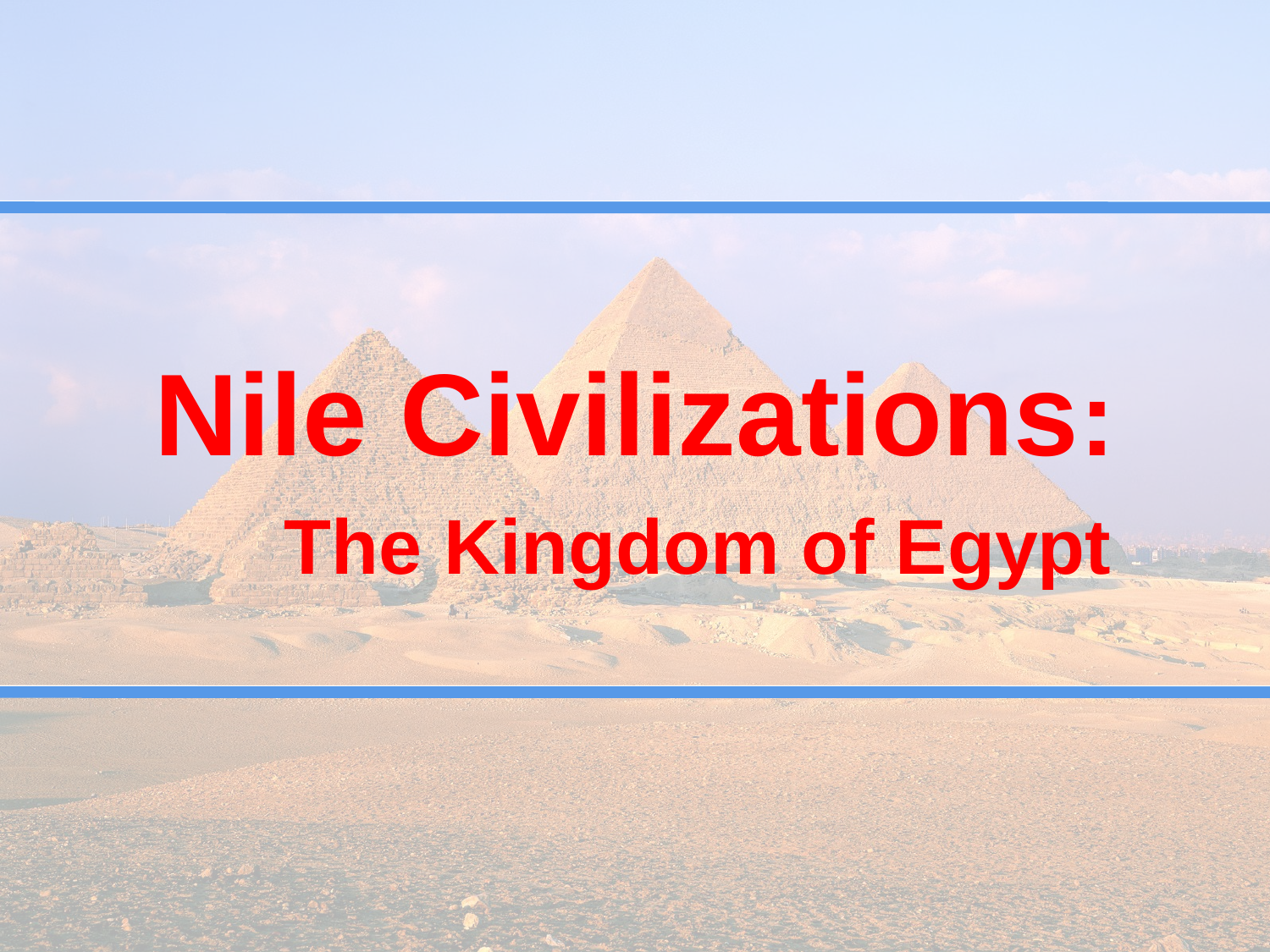

# Nile Civilizations:
	The Kingdom of Egypt